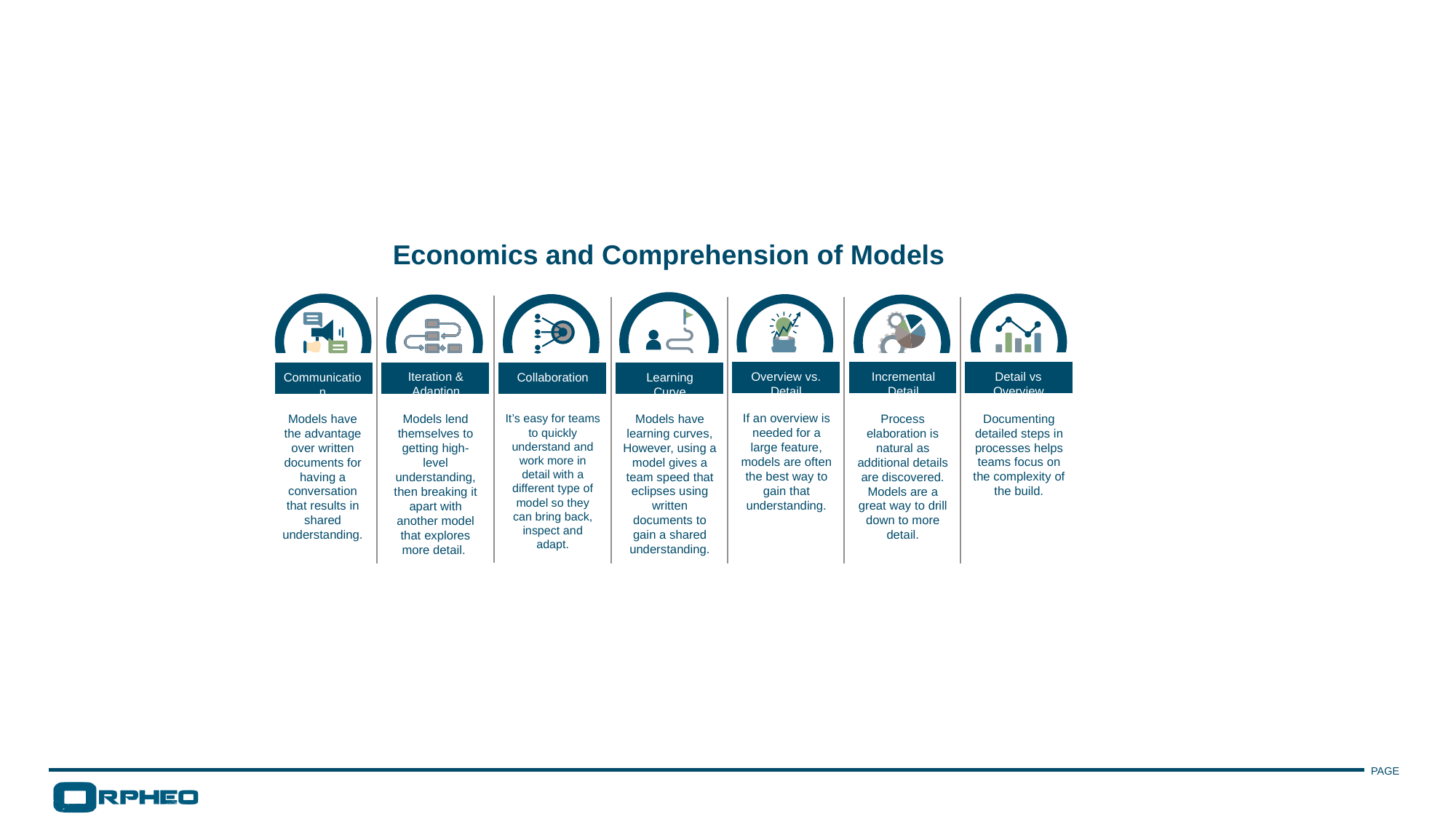

Economics and Comprehension of Models

Overview vs. Detail
Detail vs Overview
Incremental Detail
Iteration & Adaption
Collaboration
Communication
Learning Curve
If an overview is needed for a large feature, models are often the best way to gain that understanding.
Documenting detailed steps in processes helps teams focus on the complexity of the build.
Models have the advantage over written documents for having a conversation that results in shared understanding.
Models have learning curves, However, using a model gives a team speed that eclipses using written documents to gain a shared understanding.
Process elaboration is natural as additional details are discovered. Models are a great way to drill down to more detail.
It’s easy for teams to quickly understand and work more in detail with a different type of model so they can bring back, inspect and adapt.
Models lend themselves to getting high-level understanding, then breaking it apart with another model that explores more detail.